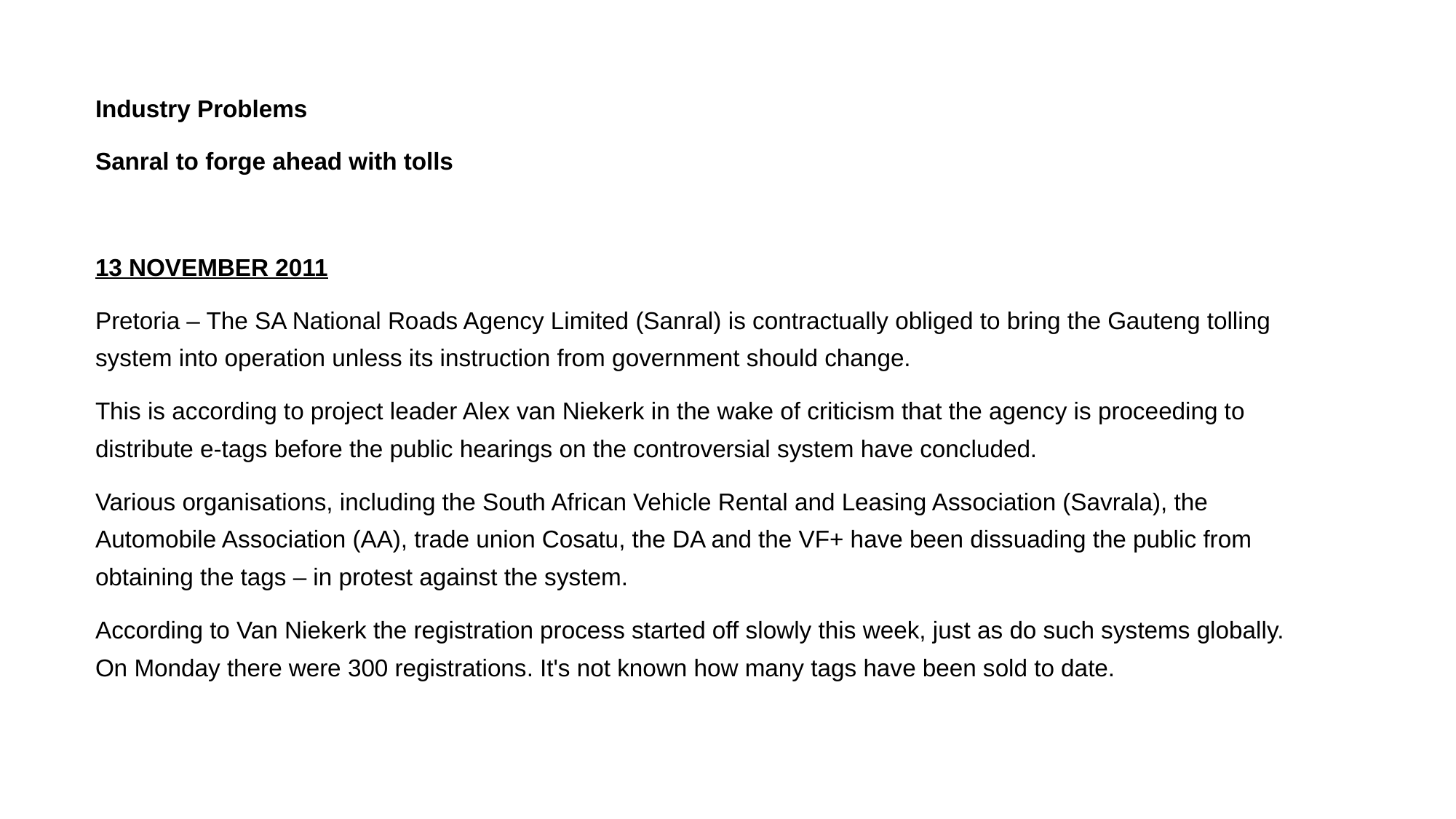

Industry Problems
Sanral to forge ahead with tolls

13 November 2011
Pretoria – The SA National Roads Agency Limited (Sanral) is contractually obliged to bring the Gauteng tolling system into operation unless its instruction from government should change.
This is according to project leader Alex van Niekerk in the wake of criticism that the agency is proceeding to distribute e-tags before the public hearings on the controversial system have concluded.
Various organisations, including the South African Vehicle Rental and Leasing Association (Savrala), the Automobile Association (AA), trade union Cosatu, the DA and the VF+ have been dissuading the public from obtaining the tags – in protest against the system.
According to Van Niekerk the registration process started off slowly this week, just as do such systems globally. On Monday there were 300 registrations. It's not known how many tags have been sold to date.